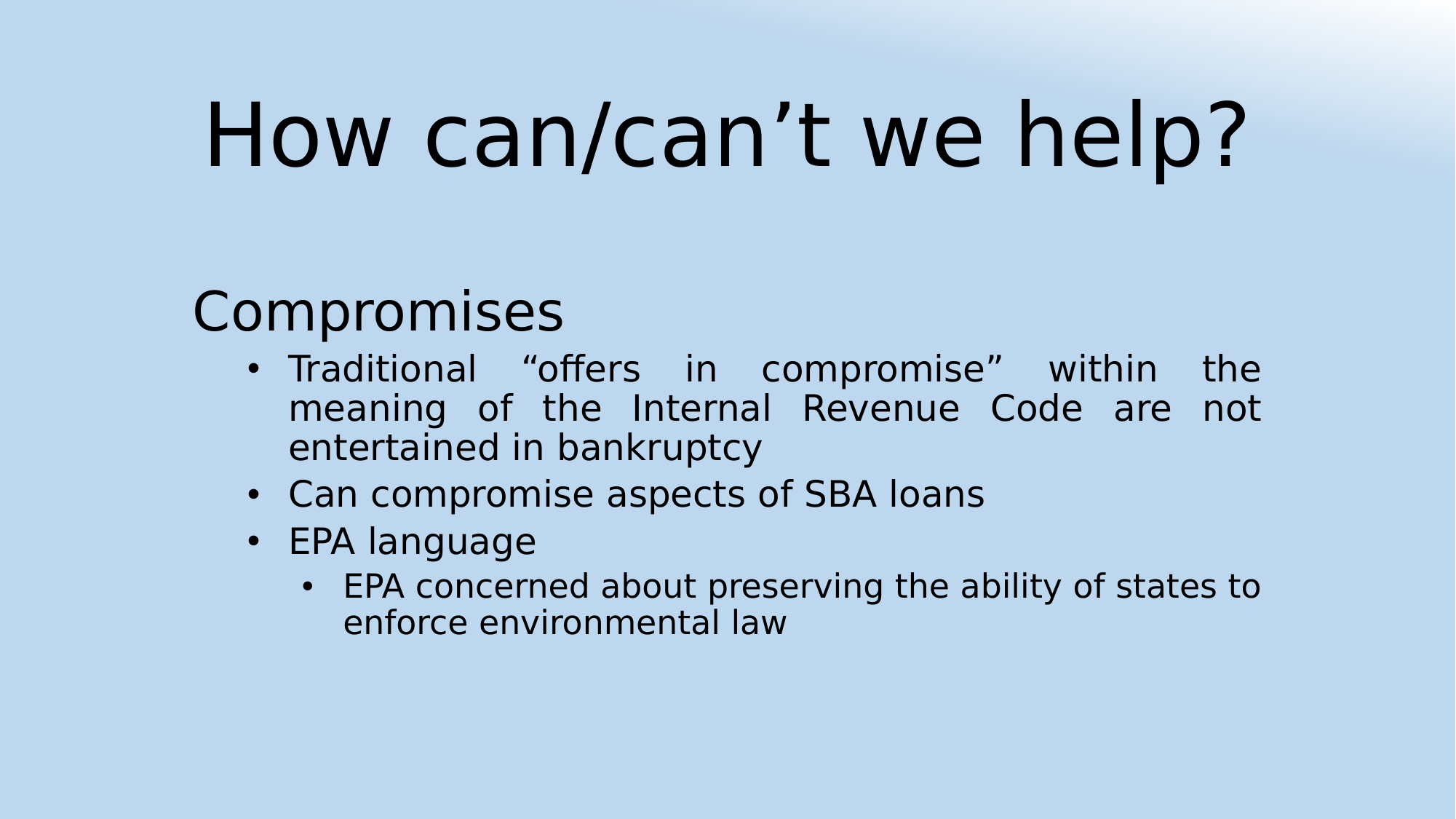

# How can/can’t we help?
Compromises
Traditional “offers in compromise” within the meaning of the Internal Revenue Code are not entertained in bankruptcy
Can compromise aspects of SBA loans
EPA language
EPA concerned about preserving the ability of states to enforce environmental law